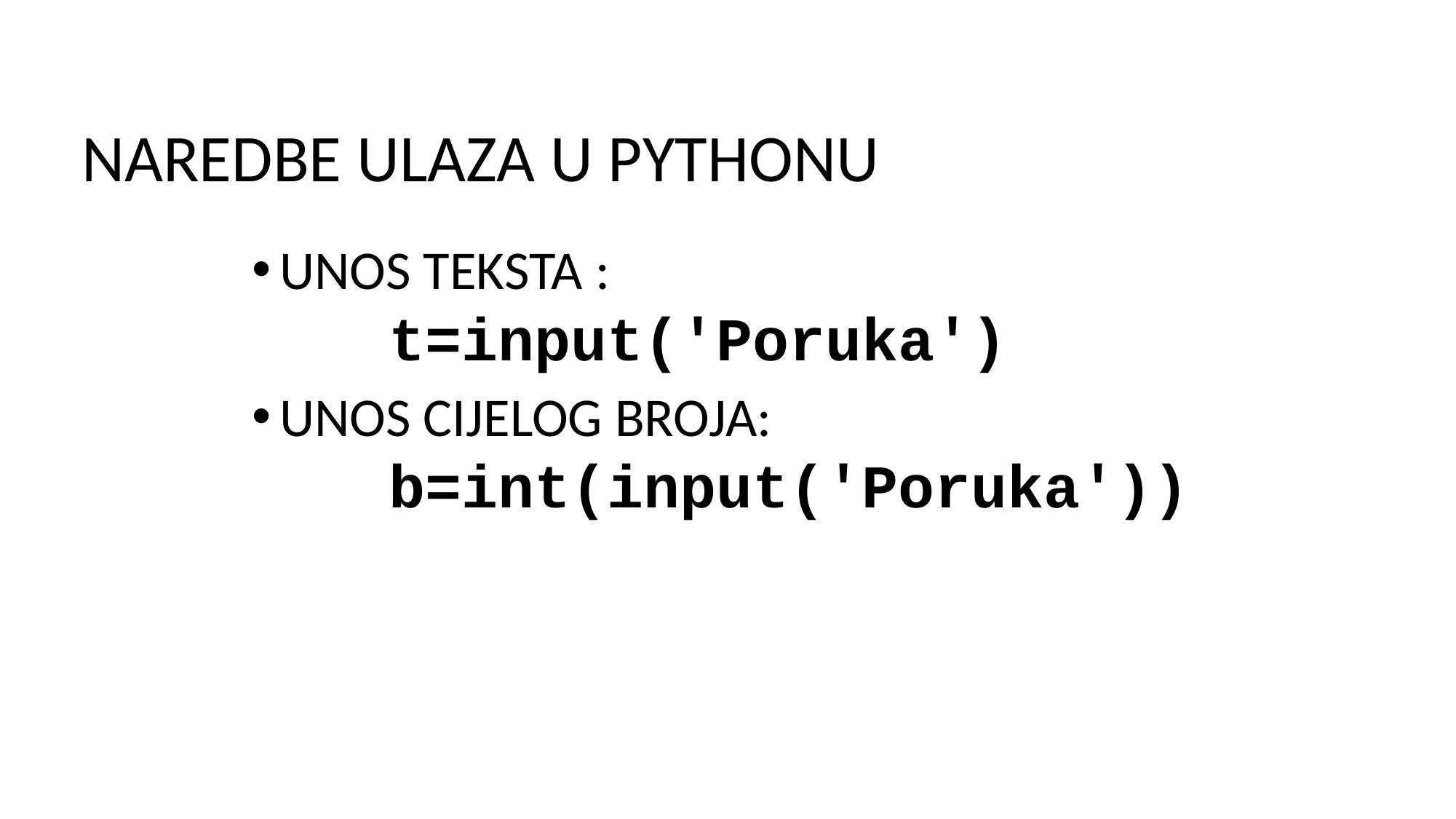

# NAREDBE ULAZA U PYTHONU
UNOS TEKSTA :
	t=input('Poruka')
UNOS CIJELOG BROJA:
	b=int(input('Poruka'))